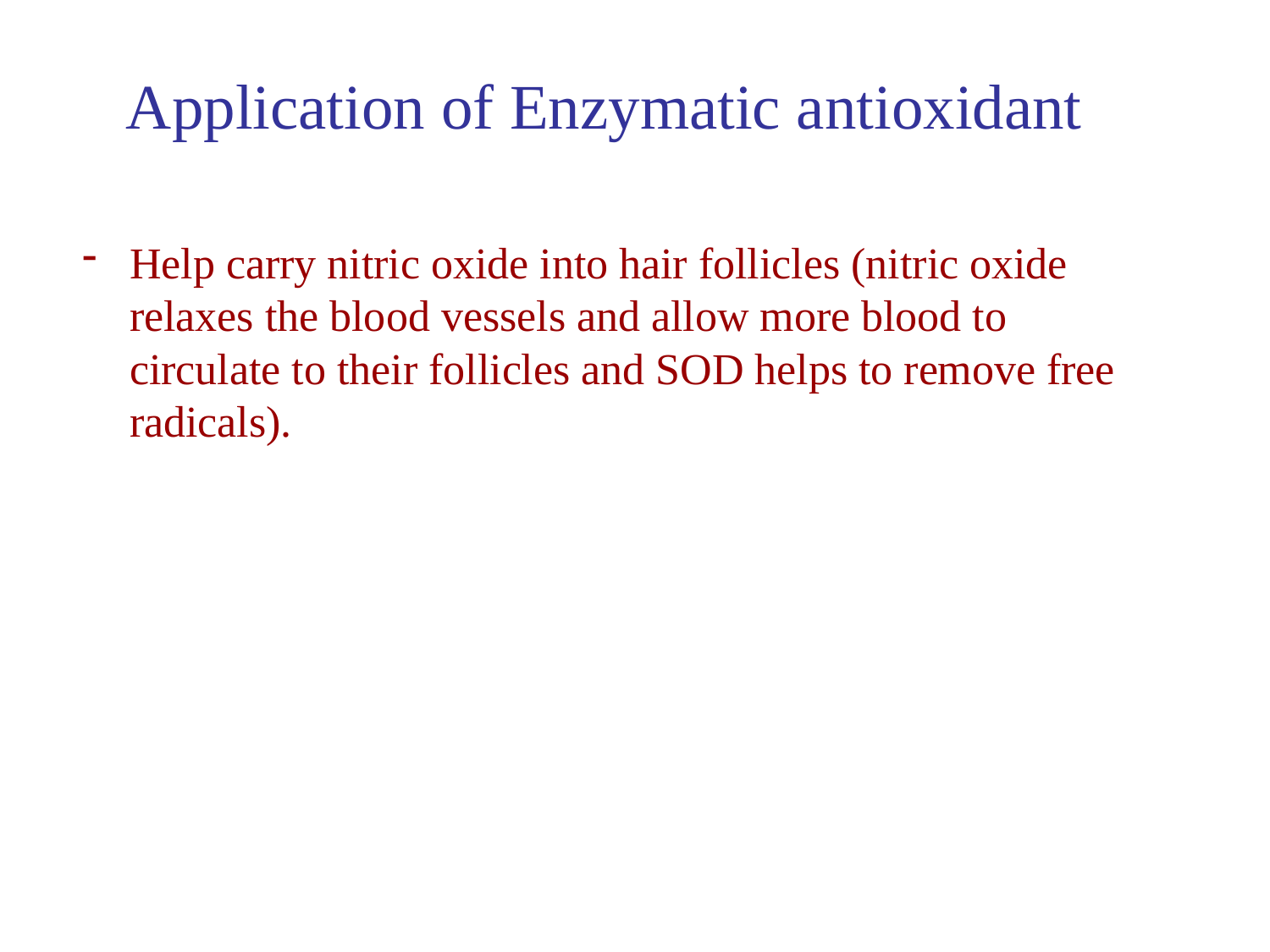

Application of Enzymatic antioxidant
Help carry nitric oxide into hair follicles (nitric oxide relaxes the blood vessels and allow more blood to circulate to their follicles and SOD helps to remove free radicals).